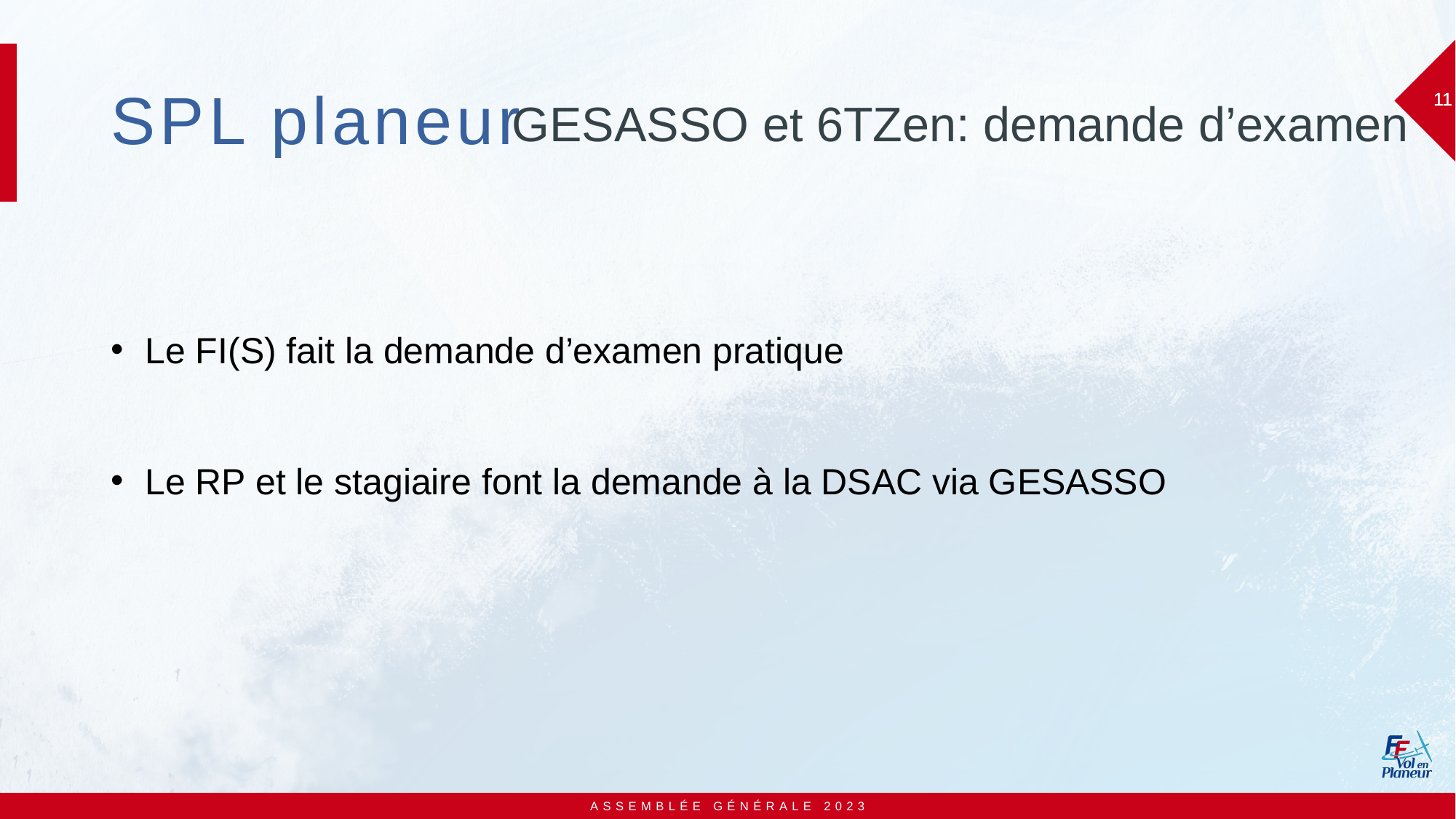

# SPL planeur
11
11
GESASSO et 6TZen: demande d’examen

Le FI(S) fait la demande d’examen pratique

Le RP et le stagiaire font la demande à la DSAC via GESASSO